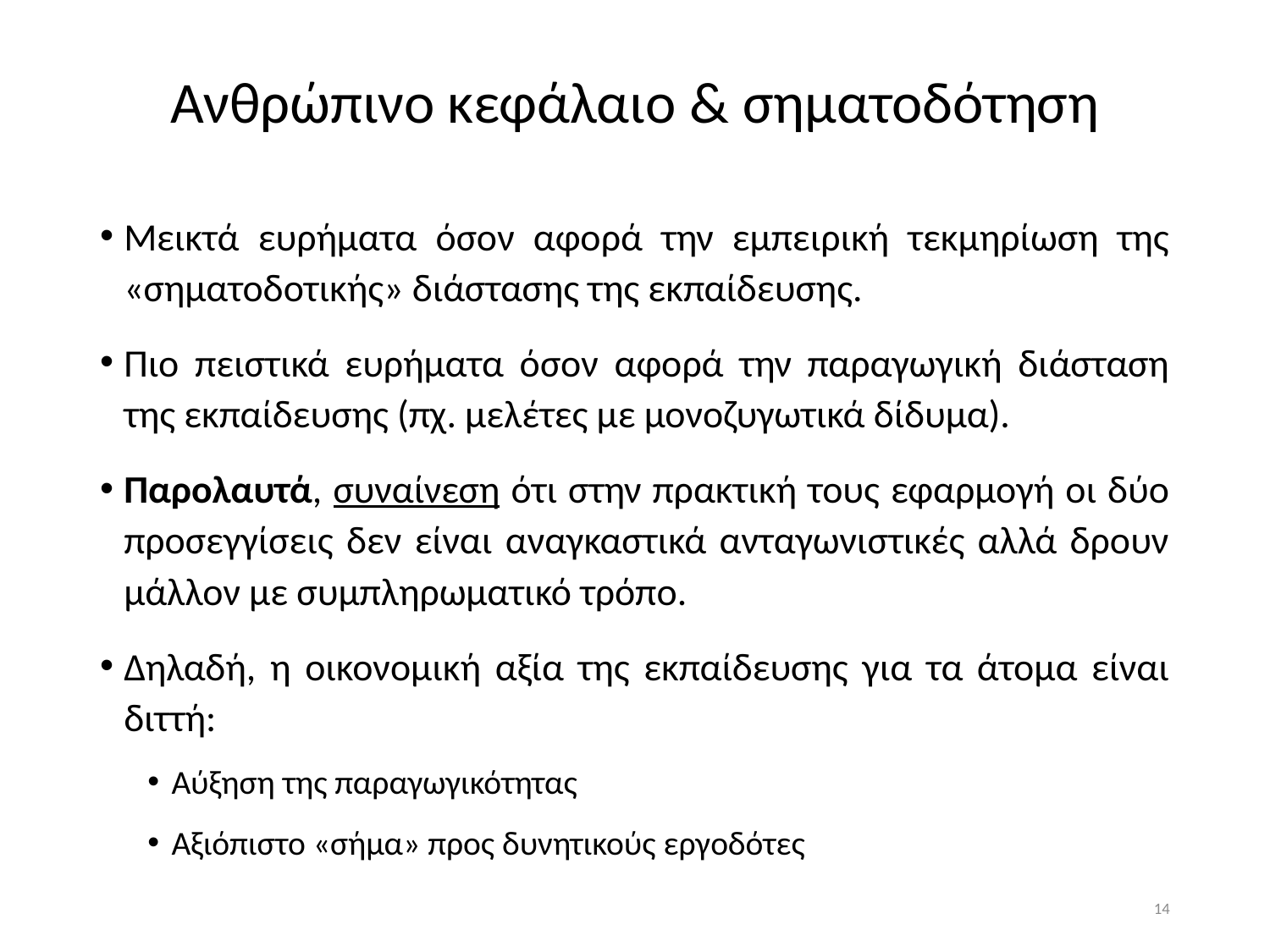

# Ανθρώπινο κεφάλαιο & σηματοδότηση
Μεικτά ευρήματα όσον αφορά την εμπειρική τεκμηρίωση της «σηματοδοτικής» διάστασης της εκπαίδευσης.
Πιο πειστικά ευρήματα όσον αφορά την παραγωγική διάσταση της εκπαίδευσης (πχ. μελέτες με μονοζυγωτικά δίδυμα).
Παρολαυτά, συναίνεση ότι στην πρακτική τους εφαρμογή οι δύο προσεγγίσεις δεν είναι αναγκαστικά ανταγωνιστικές αλλά δρουν μάλλον με συμπληρωματικό τρόπο.
Δηλαδή, η οικονομική αξία της εκπαίδευσης για τα άτομα είναι διττή:
Αύξηση της παραγωγικότητας
Αξιόπιστο «σήμα» προς δυνητικούς εργοδότες
14